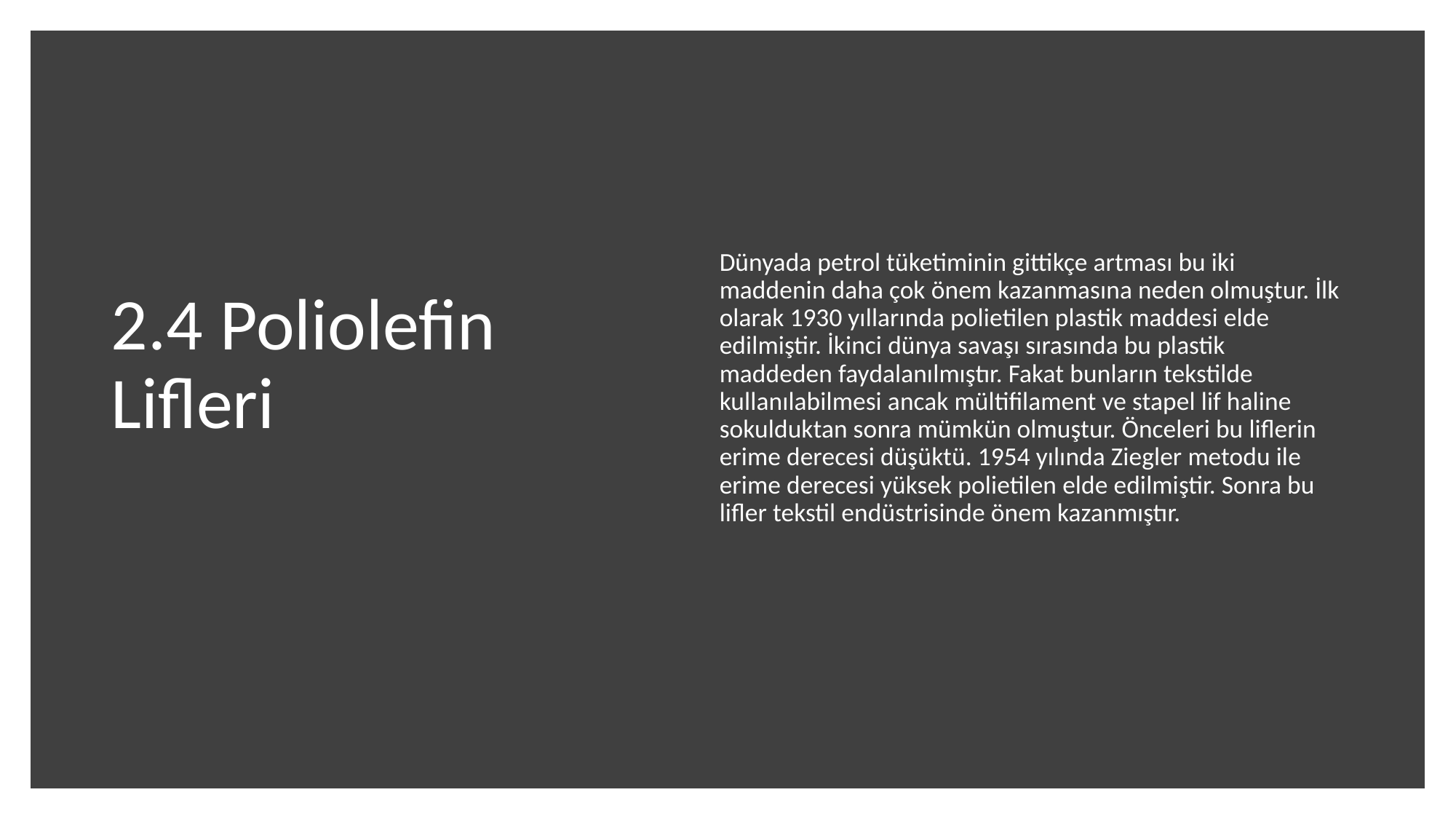

# 2.4	Poliolefin Lifleri
Dünyada petrol tüketiminin gittikçe artması bu iki maddenin daha çok önem kazanmasına neden olmuştur. İlk olarak 1930 yıllarında polietilen plastik maddesi elde edilmiştir. İkinci dünya savaşı sırasında bu plastik maddeden faydalanılmıştır. Fakat bunların tekstilde kullanılabilmesi ancak mültifilament ve stapel lif haline sokulduktan sonra mümkün olmuştur. Önceleri bu liflerin erime derecesi düşüktü. 1954 yılında Ziegler metodu ile erime derecesi yüksek polietilen elde edilmiştir. Sonra bu lifler tekstil endüstrisinde önem kazanmıştır.